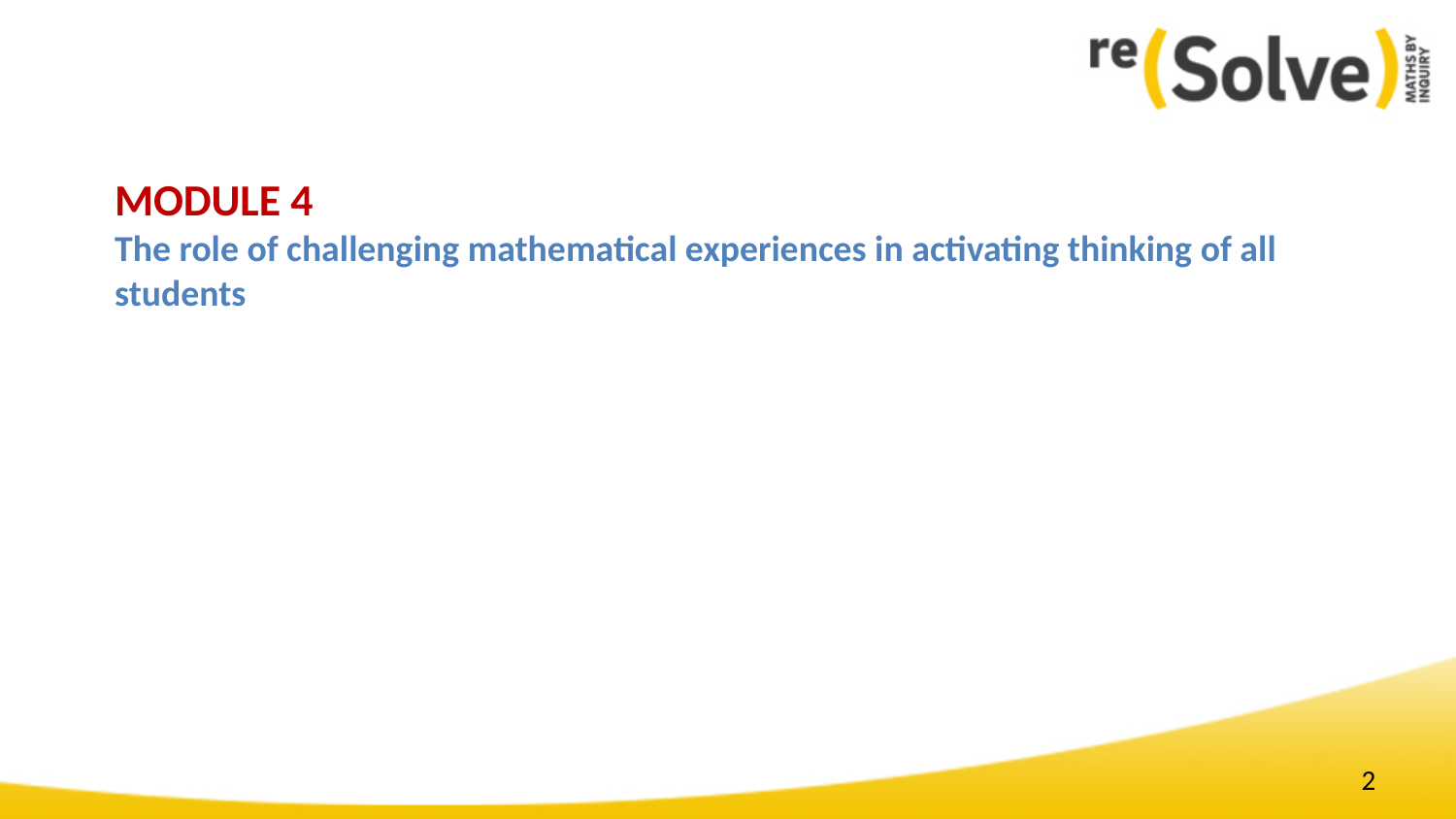

# MODULE 4 The role of challenging mathematical experiences in activating thinking of all students
2